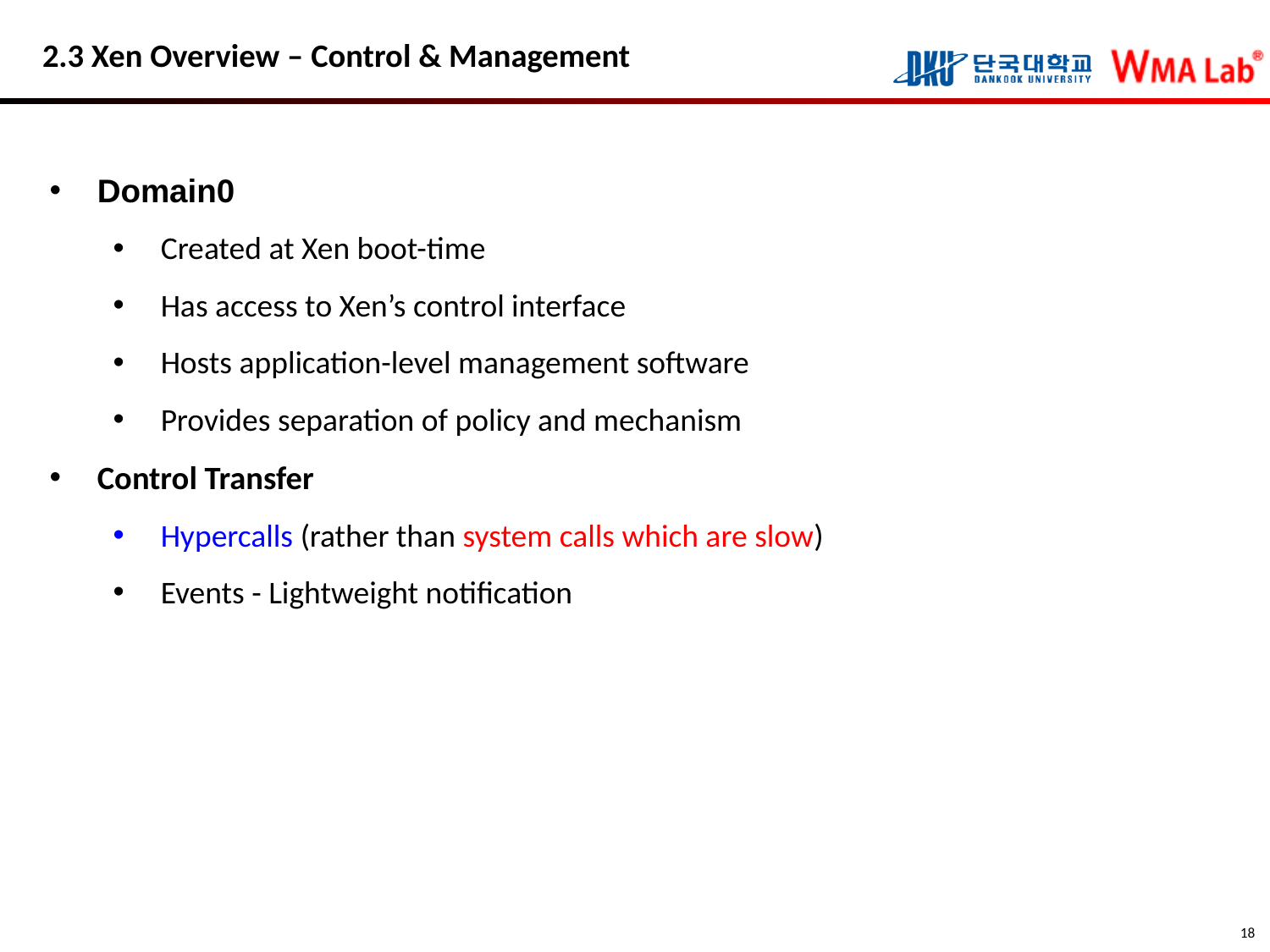

# 2.3 Xen Overview – Control & Management
Domain0
Created at Xen boot-time
Has access to Xen’s control interface
Hosts application-level management software
Provides separation of policy and mechanism
Control Transfer
Hypercalls (rather than system calls which are slow)
Events - Lightweight notiﬁcation